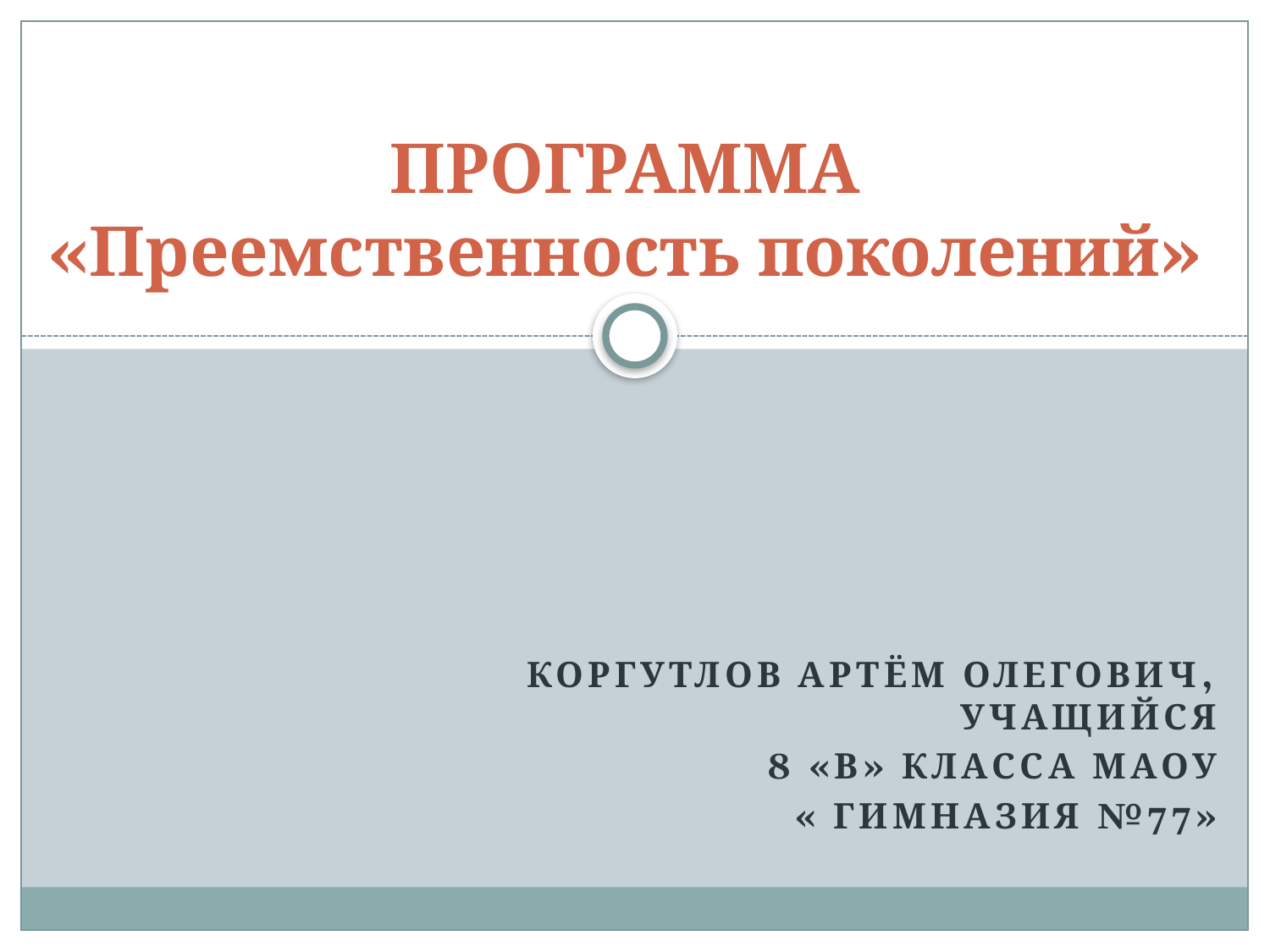

# ПРОГРАММА «Преемственность поколений»
Коргутлов Артём Олегович, учащийся
8 «В» класса МАОУ
« Гимназия №77»